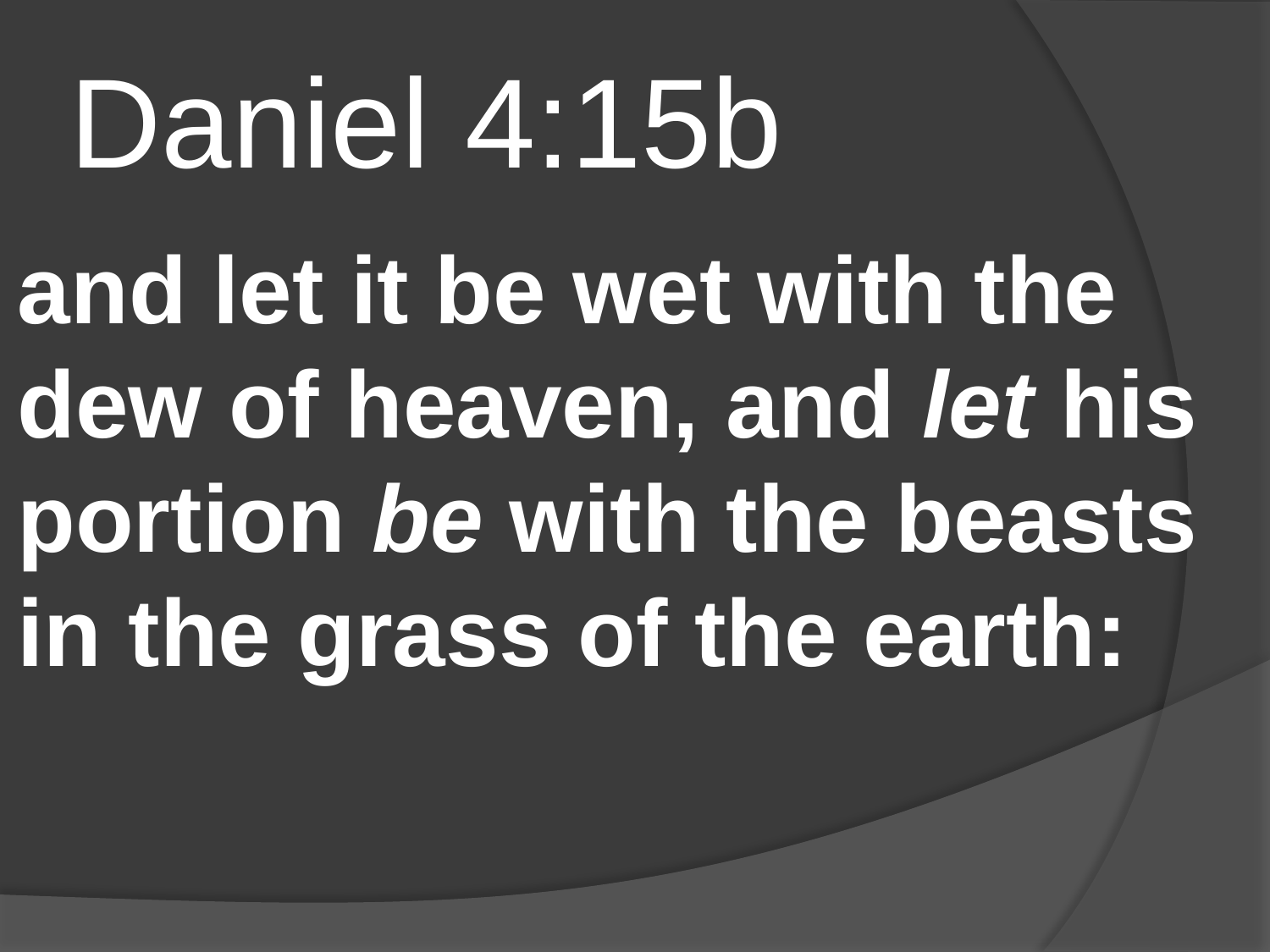

# Daniel 4:15b
and let it be wet with the dew of heaven, and let his portion be with the beasts in the grass of the earth: